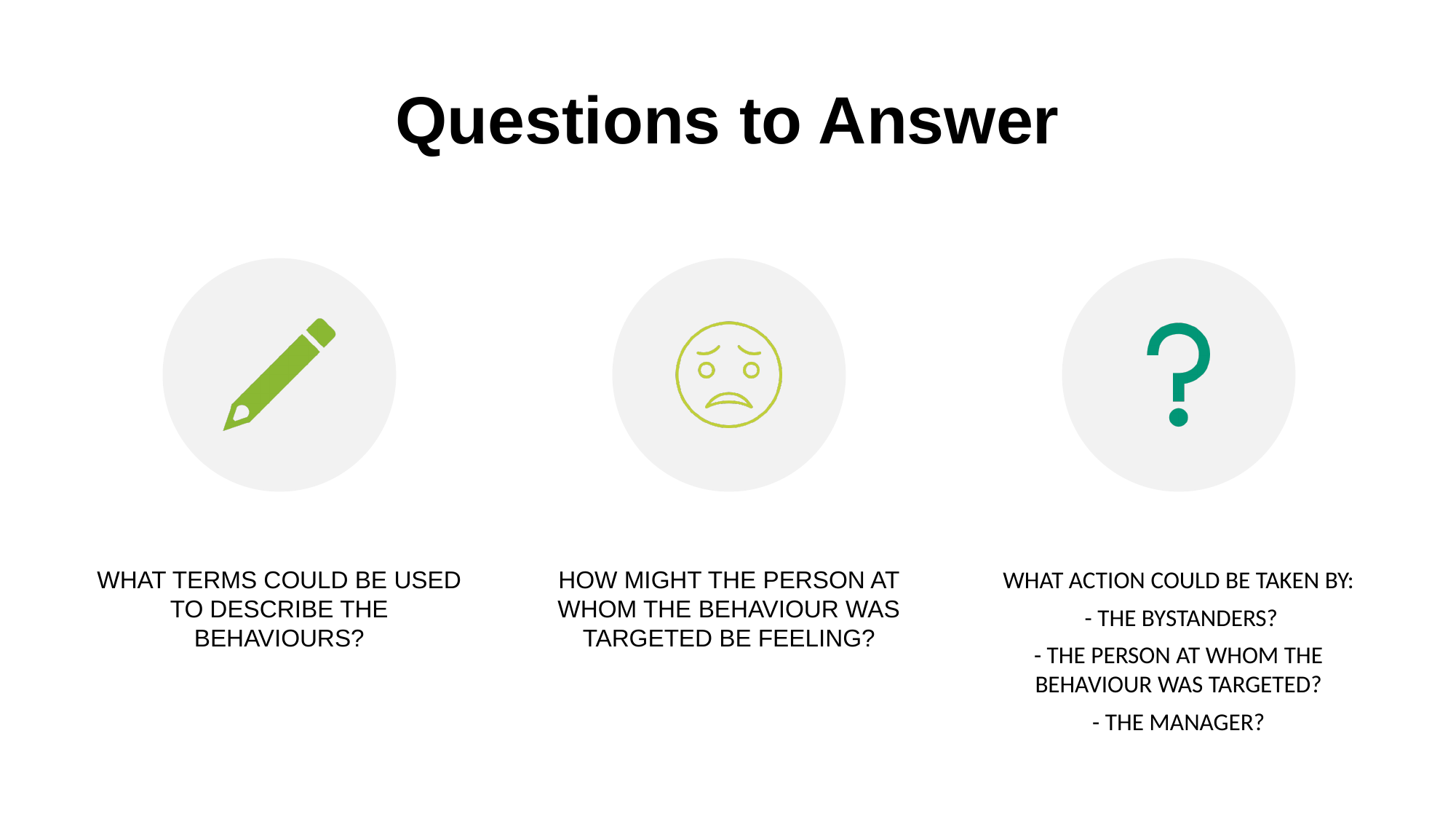

Questions to Answer

WHAT TERMS COULD BE USED TO DESCRIBE THE BEHAVIOURS?

HOW MIGHT THE PERSON AT WHOM THE BEHAVIOUR WAS TARGETED BE FEELING?

WHAT ACTION COULD BE TAKEN BY:
 - THE BYSTANDERS?
- THE PERSON AT WHOM THE BEHAVIOUR WAS TARGETED?
- THE MANAGER?